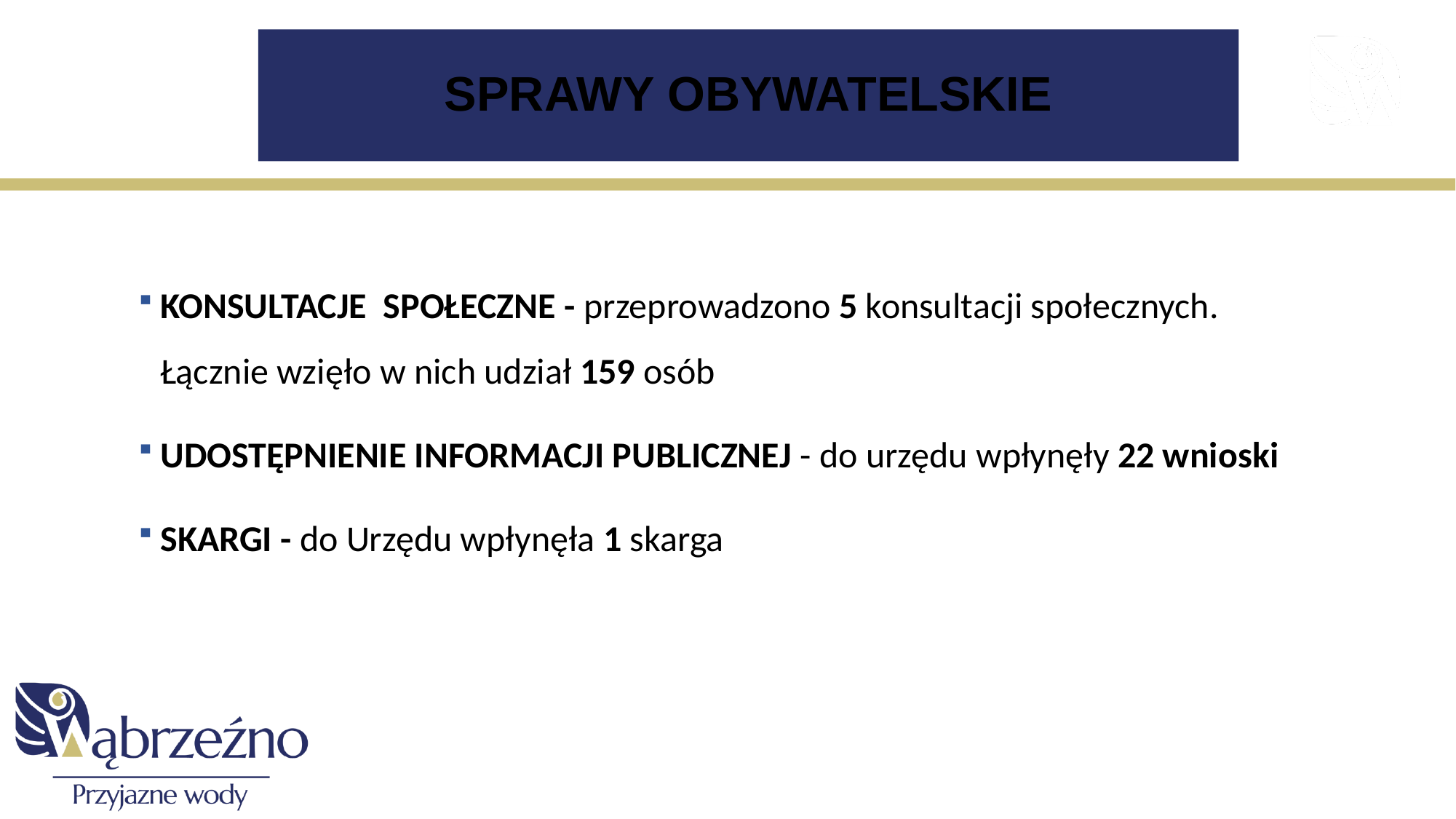

# SPRAWY OBYWATELSKIE
KONSULTACJE  SPOŁECZNE - przeprowadzono 5 konsultacji społecznych.
Łącznie wzięło w nich udział 159 osób
UDOSTĘPNIENIE INFORMACJI PUBLICZNEJ - do urzędu wpłynęły 22 wnioski
SKARGI - do Urzędu wpłynęła 1 skarga